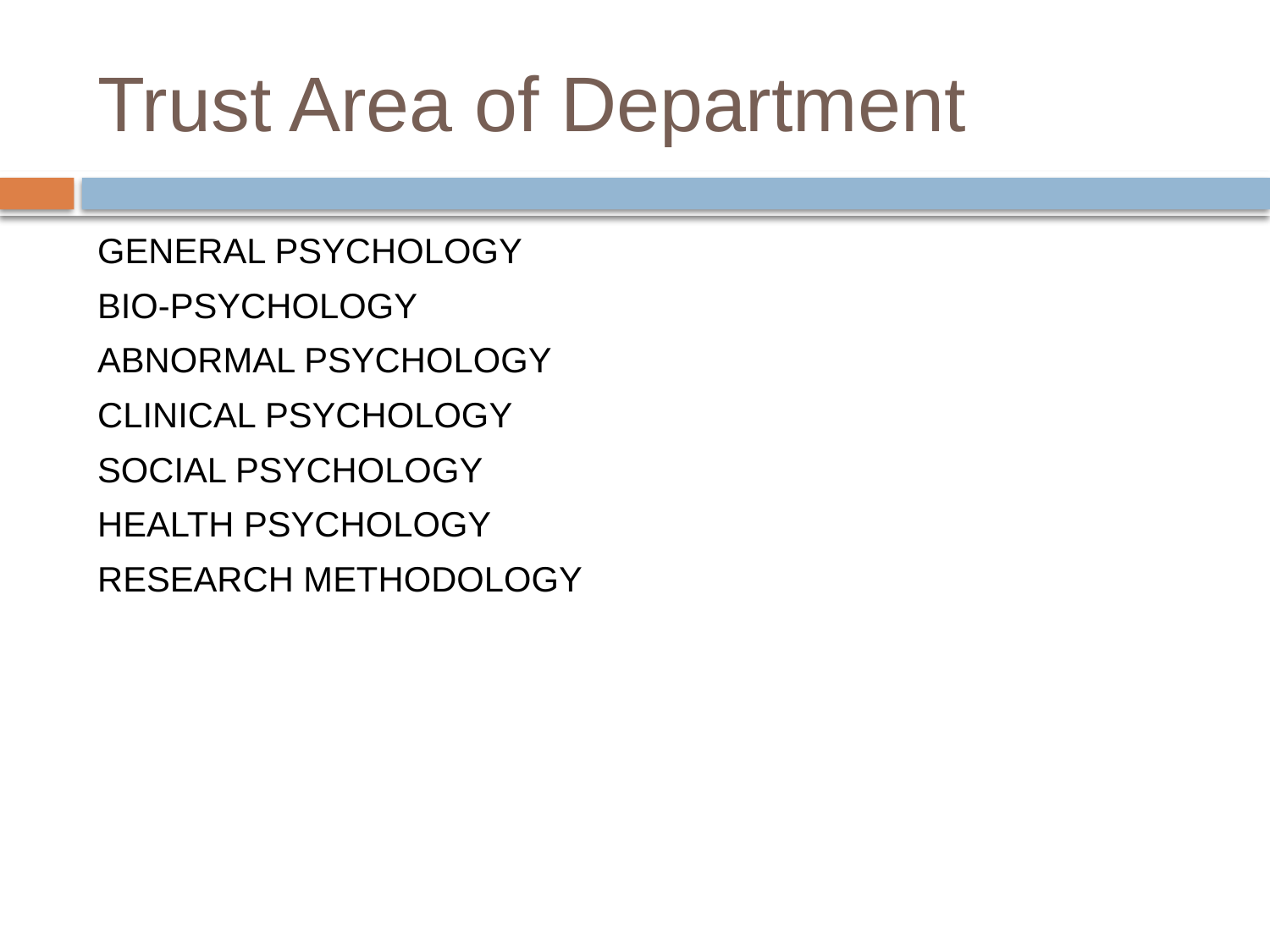

# Trust Area of Department
GENERAL PSYCHOLOGY
BIO-PSYCHOLOGY
ABNORMAL PSYCHOLOGY
CLINICAL PSYCHOLOGY
SOCIAL PSYCHOLOGY
HEALTH PSYCHOLOGY
RESEARCH METHODOLOGY